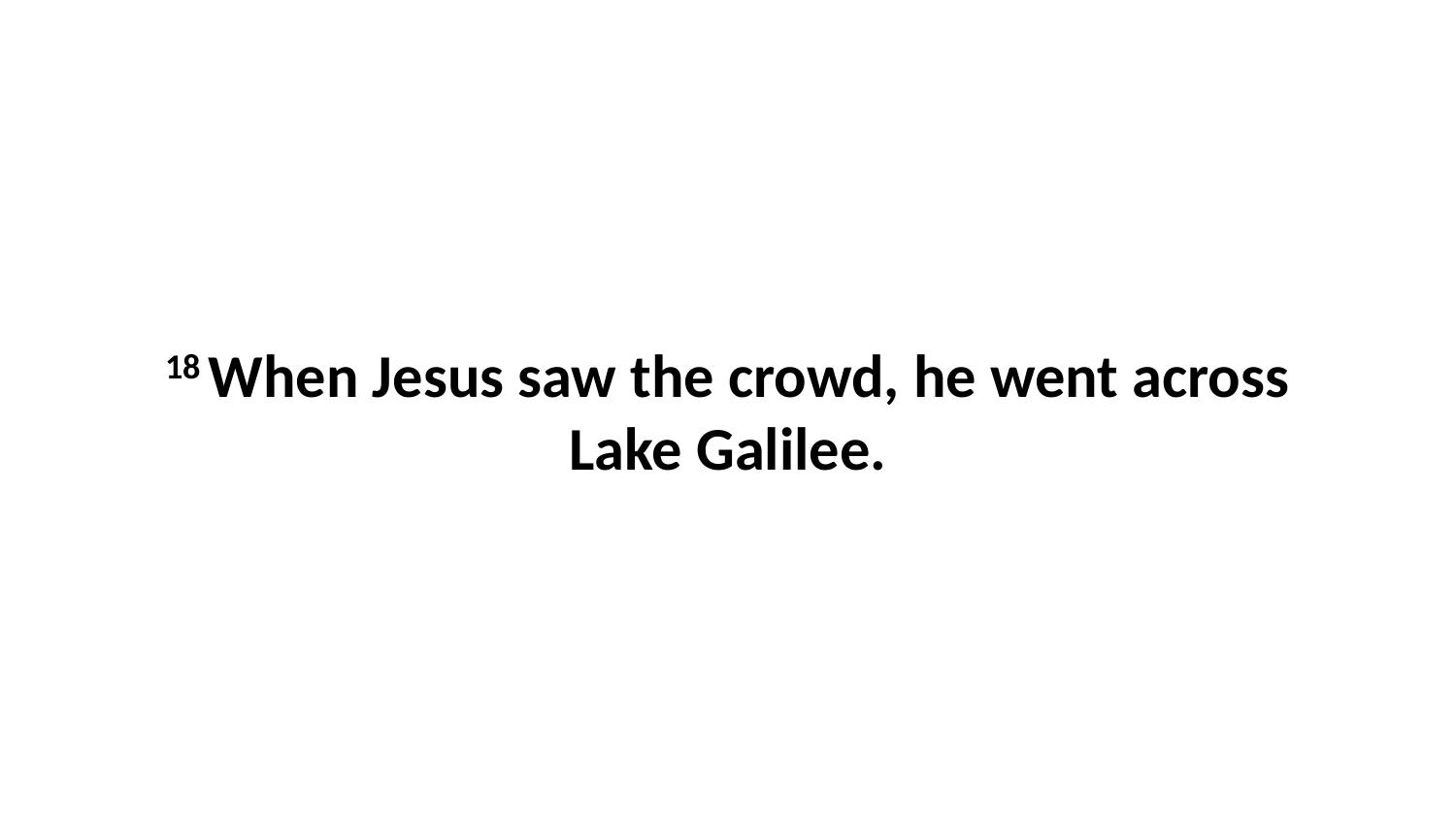

18 When Jesus saw the crowd, he went across Lake Galilee.